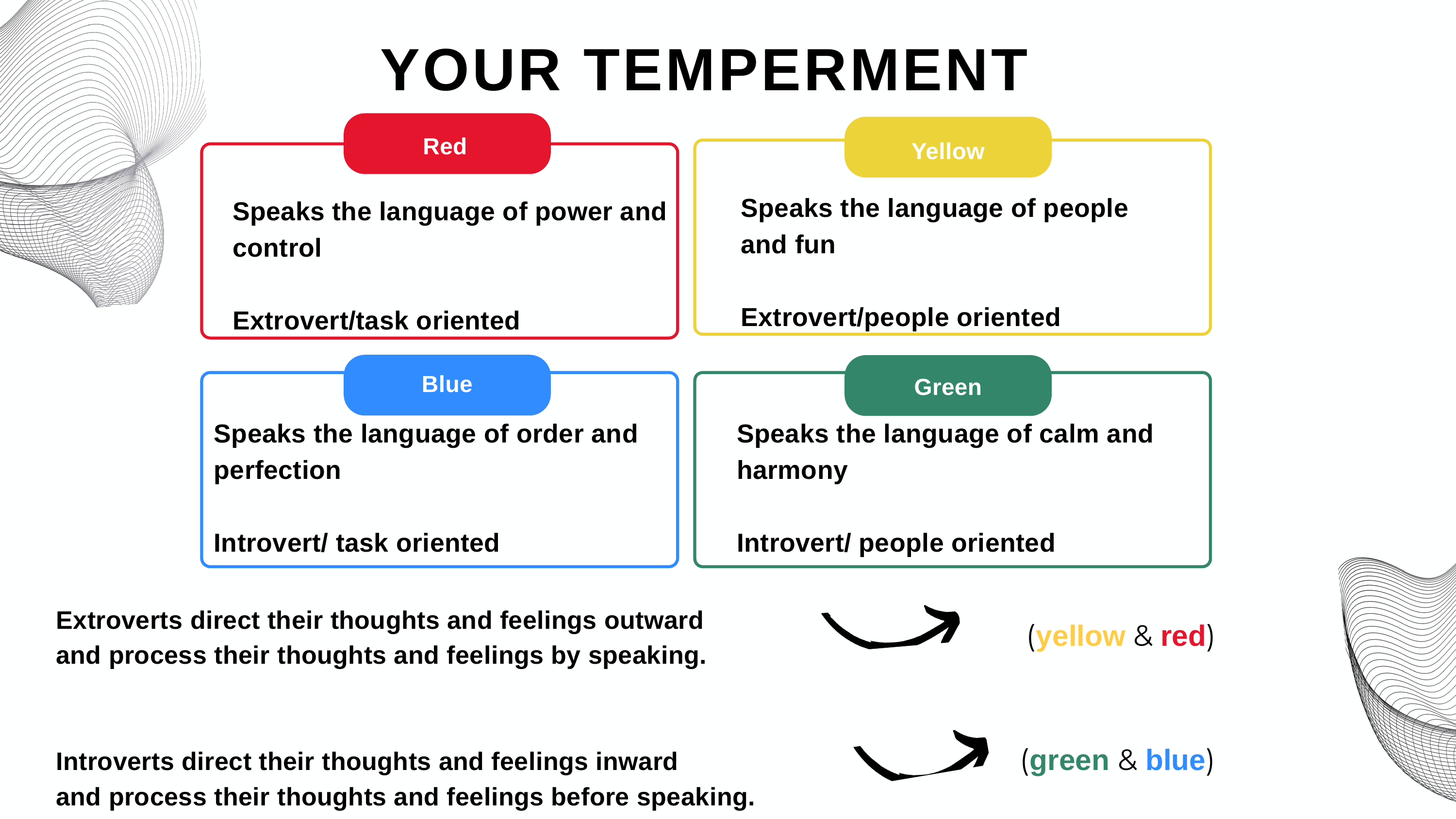

YOUR TEMPERMENT

Red

Yellow

Speaks the language of people and fun

Extrovert/people oriented
Speaks the language of power and control

Extrovert/task oriented
Blue

Green

Speaks the language of order and perfection

Introvert/ task oriented
Speaks the language of calm and harmony

Introvert/ people oriented

Extroverts direct their thoughts and feelings outward
and process their thoughts and feelings by speaking.

Introverts direct their thoughts and feelings inward
and process their thoughts and feelings before speaking.

(yellow & red)
(green & blue)